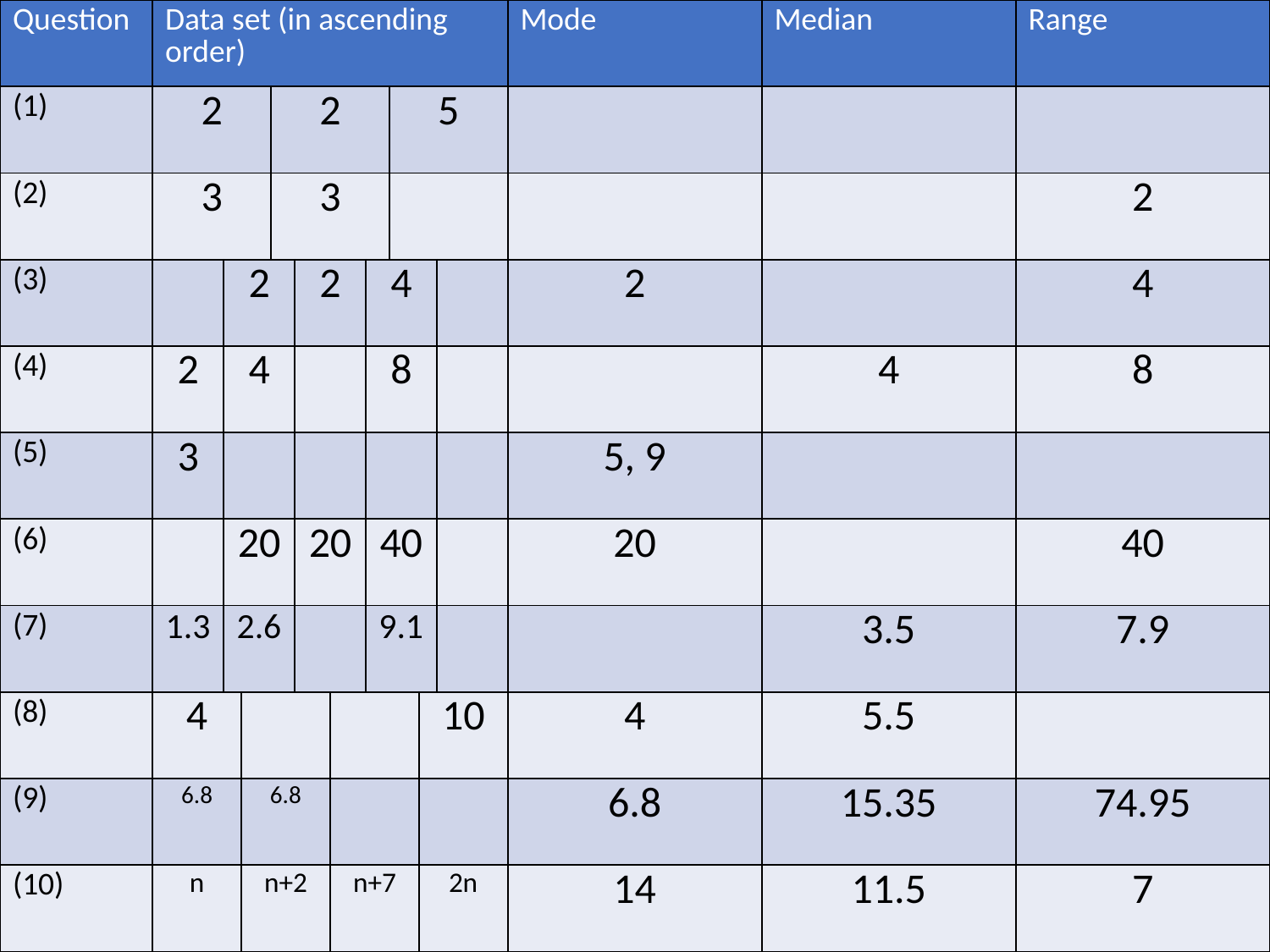

| Question | Data set (in ascending order) |  |  |  |  |  |  |  |  |  | Mode | Median | Range |
| --- | --- | --- | --- | --- | --- | --- | --- | --- | --- | --- | --- | --- | --- |
| (1) | 2 |  |  | 2 |  |  |  | 5 |  |  |  |  |  |
| (2) | 3 |  |  | 3 |  |  |  |  |  |  |  |  | 2 |
| (3) |  | 2 |  |  | 2 |  | 4 |  |  |  | 2 |  | 4 |
| (4) | 2 | 4 |  |  |  |  | 8 |  |  |  |  | 4 | 8 |
| (5) | 3 |  |  |  |  |  |  |  |  |  | 5, 9 |  |  |
| (6) |  | 20 |  |  | 20 |  | 40 |  |  |  | 20 |  | 40 |
| (7) | 1.3 | 2.6 |  |  |  |  | 9.1 |  |  |  |  | 3.5 | 7.9 |
| (8) | 4 |  |  |  |  |  |  |  | 10 |  | 4 | 5.5 |  |
| (9) | 6.8 |  | 6.8 |  |  |  |  |  |  |  | 6.8 | 15.35 | 74.95 |
| (10) | n |  | n+2 |  |  | n+7 |  |  | 2n |  | 14 | 11.5 | 7 |